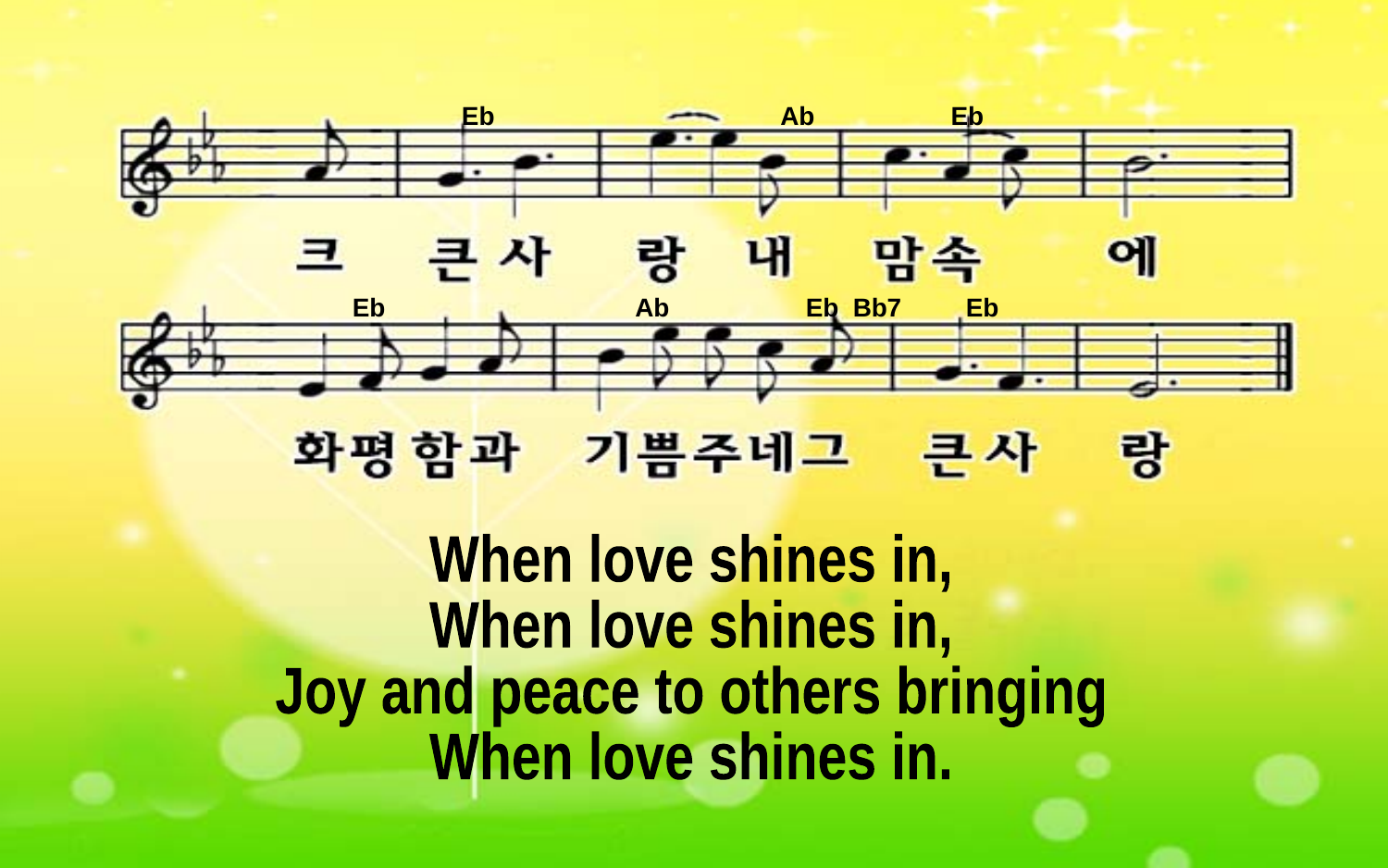

Eb                                        Ab                   Eb
Eb                                   Ab                   Eb  Bb7         Eb
When love shines in,
When love shines in,
Joy and peace to others bringing
When love shines in.